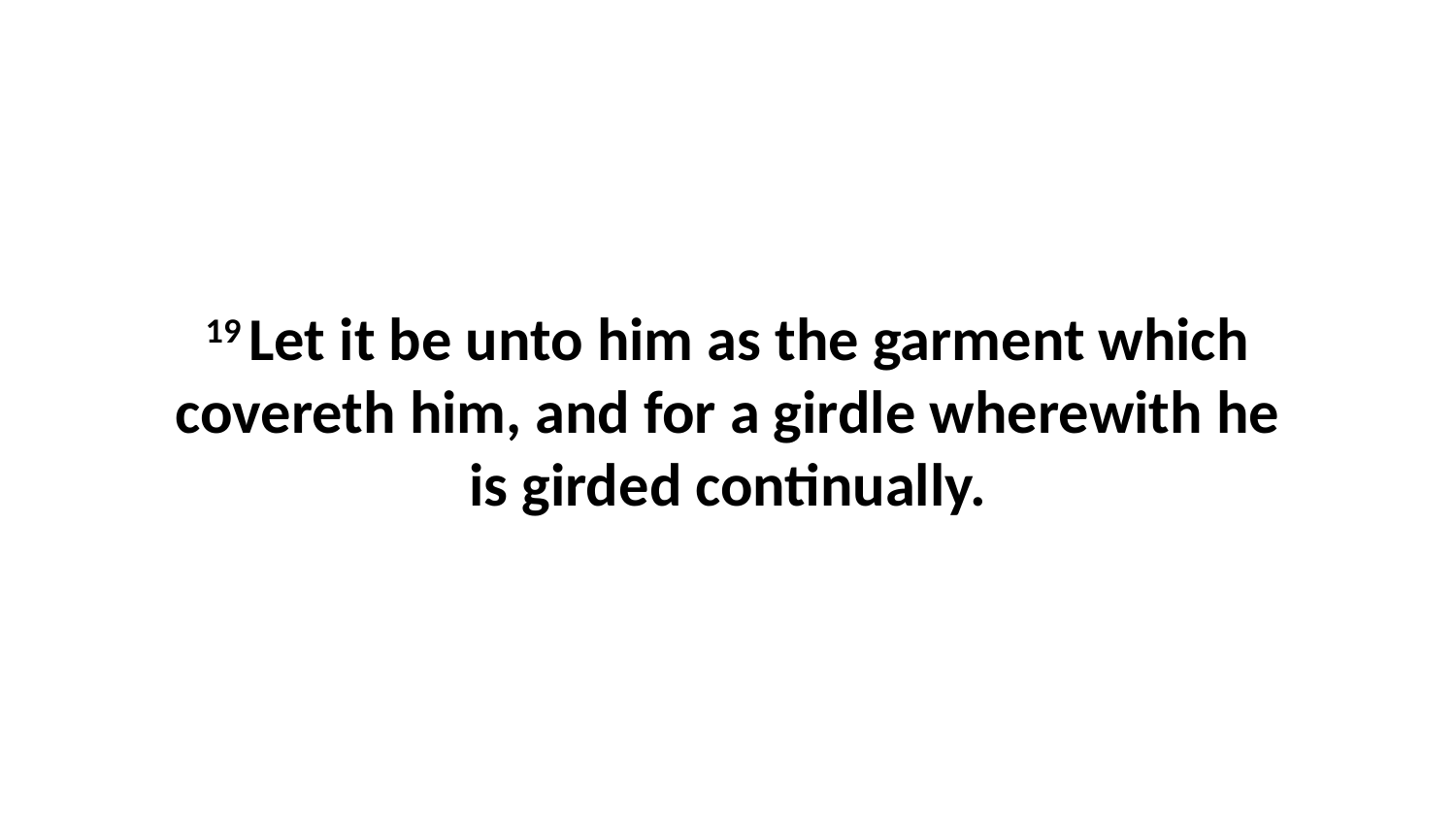

19 Let it be unto him as the garment which covereth him, and for a girdle wherewith he is girded continually.